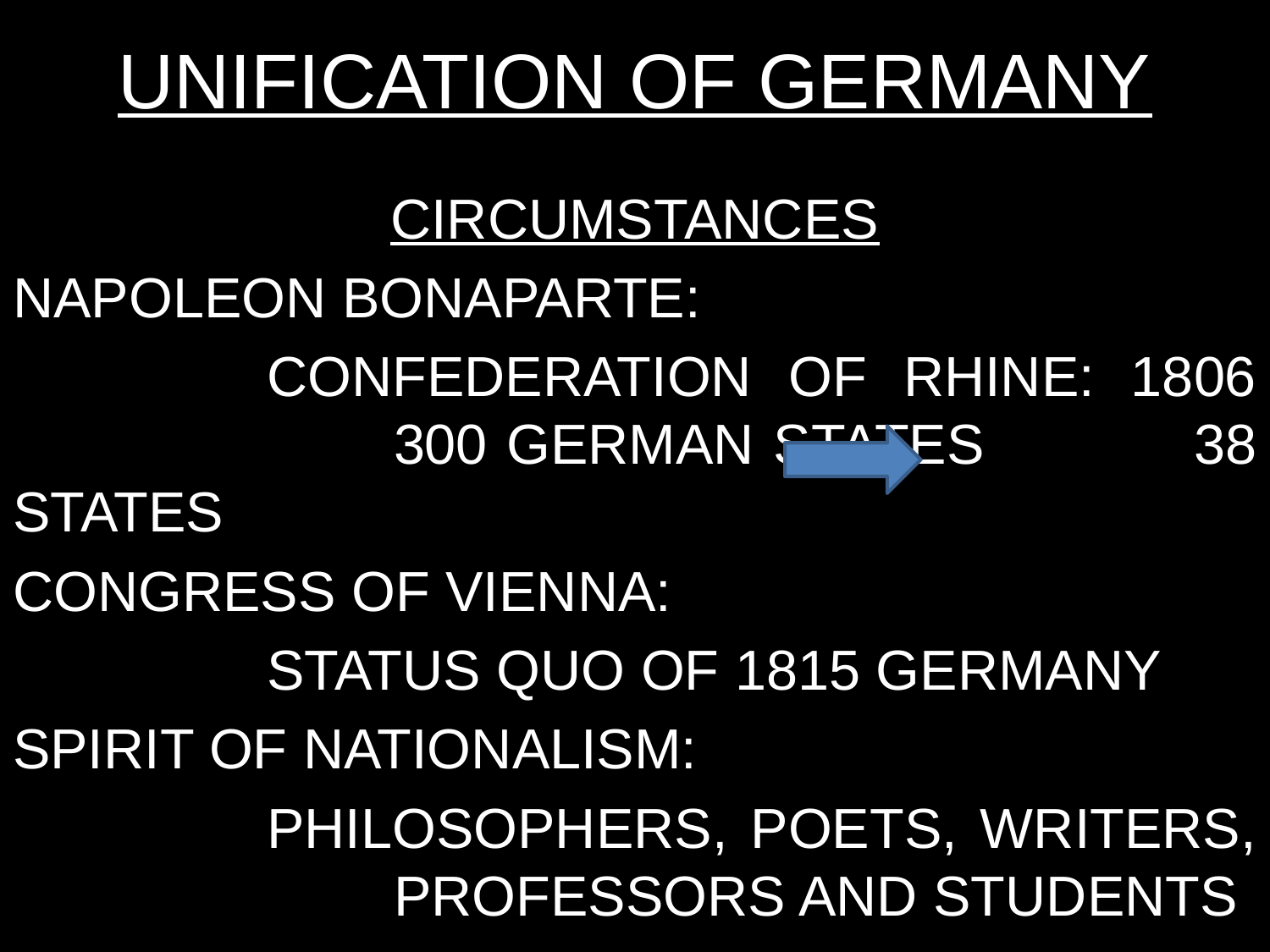

# UNIFICATION OF GERMANY
CIRCUMSTANCES
NAPOLEON BONAPARTE:
		CONFEDERATION OF RHINE: 1806			300 GERMAN STATES           38 STATES
CONGRESS OF VIENNA:
		STATUS QUO OF 1815 GERMANY
SPIRIT OF NATIONALISM:
		PHILOSOPHERS, POETS, WRITERS, 			PROFESSORS AND STUDENTS